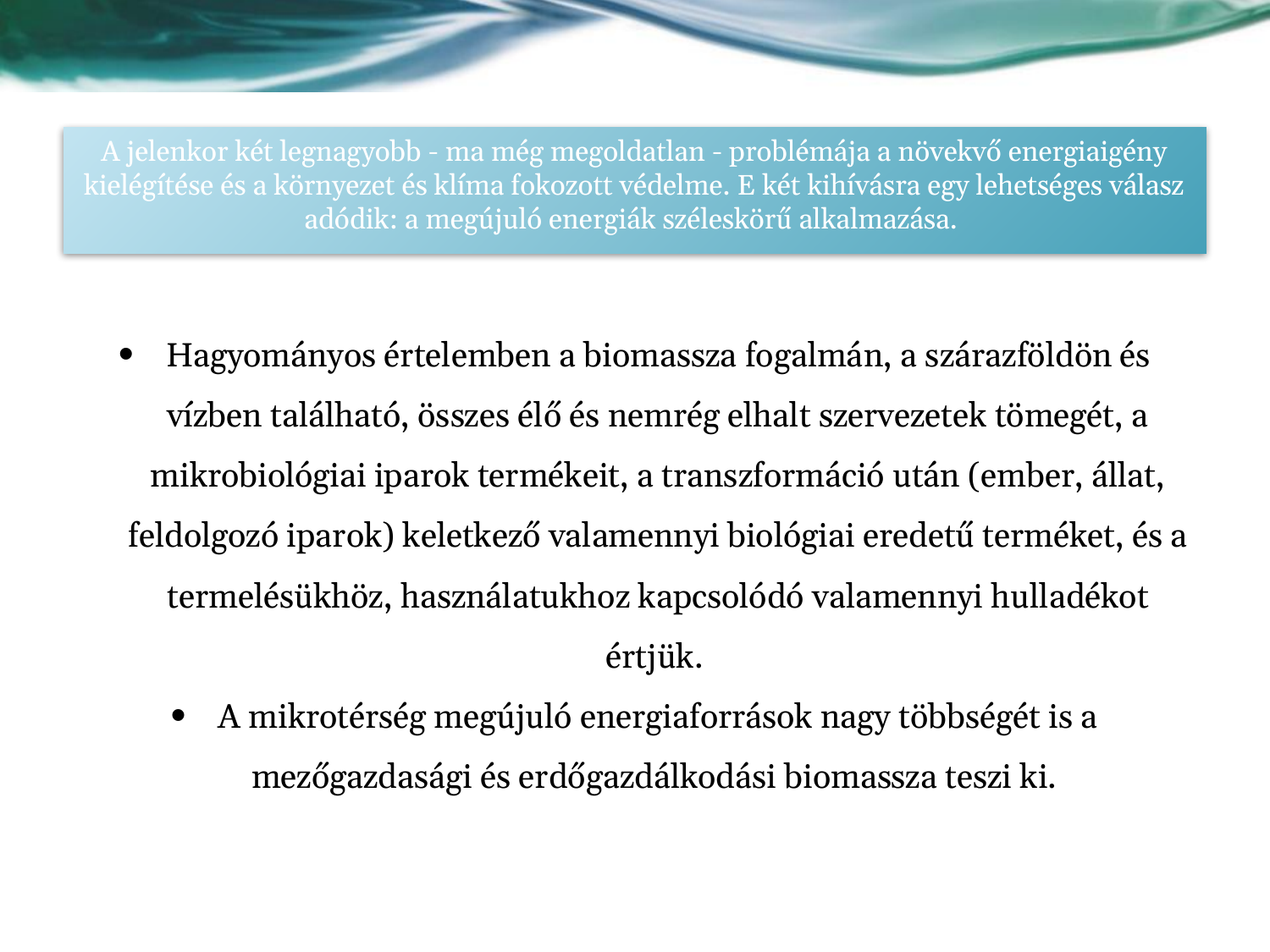

# A jelenkor két legnagyobb - ma még megoldatlan - problémája a növekvő energiaigény kielégítése és a környezet és klíma fokozott védelme. E két kihívásra egy lehetséges válasz adódik: a megújuló energiák széleskörű alkalmazása.
Hagyományos értelemben a biomassza fogalmán, a szárazföldön és vízben található, összes élő és nemrég elhalt szervezetek tömegét, a mikrobiológiai iparok termékeit, a transzformáció után (ember, állat, feldolgozó iparok) keletkező valamennyi biológiai eredetű terméket, és a termelésükhöz, használatukhoz kapcsolódó valamennyi hulladékot értjük.
A mikrotérség megújuló energiaforrások nagy többségét is a mezőgazdasági és erdőgazdálkodási biomassza teszi ki.